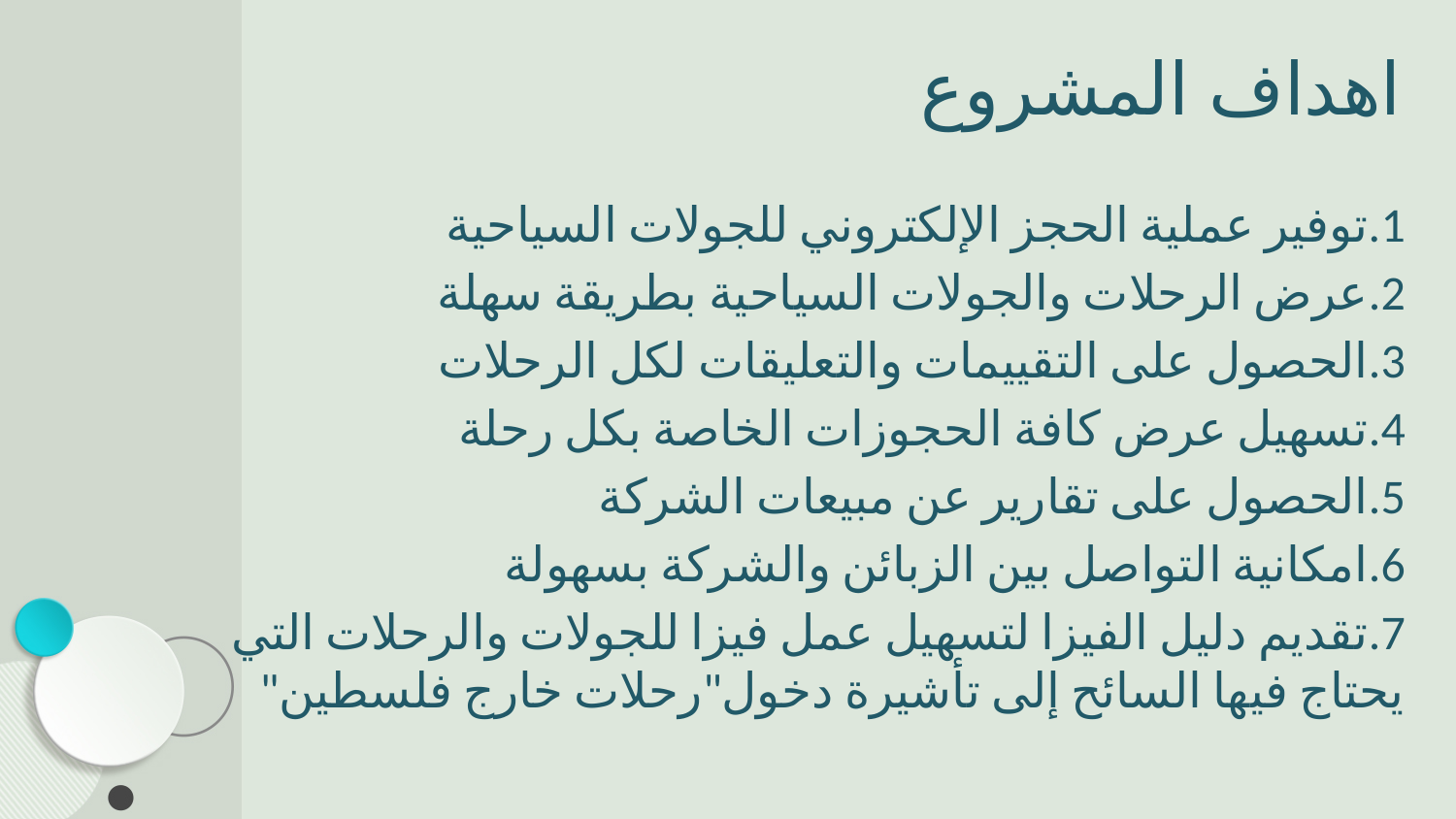

1.توفير عملية الحجز الإلكتروني للجولات السياحية
2.عرض الرحلات والجولات السياحية بطريقة سهلة
3.الحصول على التقييمات والتعليقات لكل الرحلات
4.تسهيل عرض كافة الحجوزات الخاصة بكل رحلة
5.الحصول على تقارير عن مبيعات الشركة
6.امكانية التواصل بين الزبائن والشركة بسهولة
7.تقديم دليل الفيزا لتسهيل عمل فيزا للجولات والرحلات التي يحتاج فيها السائح إلى تأشيرة دخول"رحلات خارج فلسطين"

# اهداف المشروع